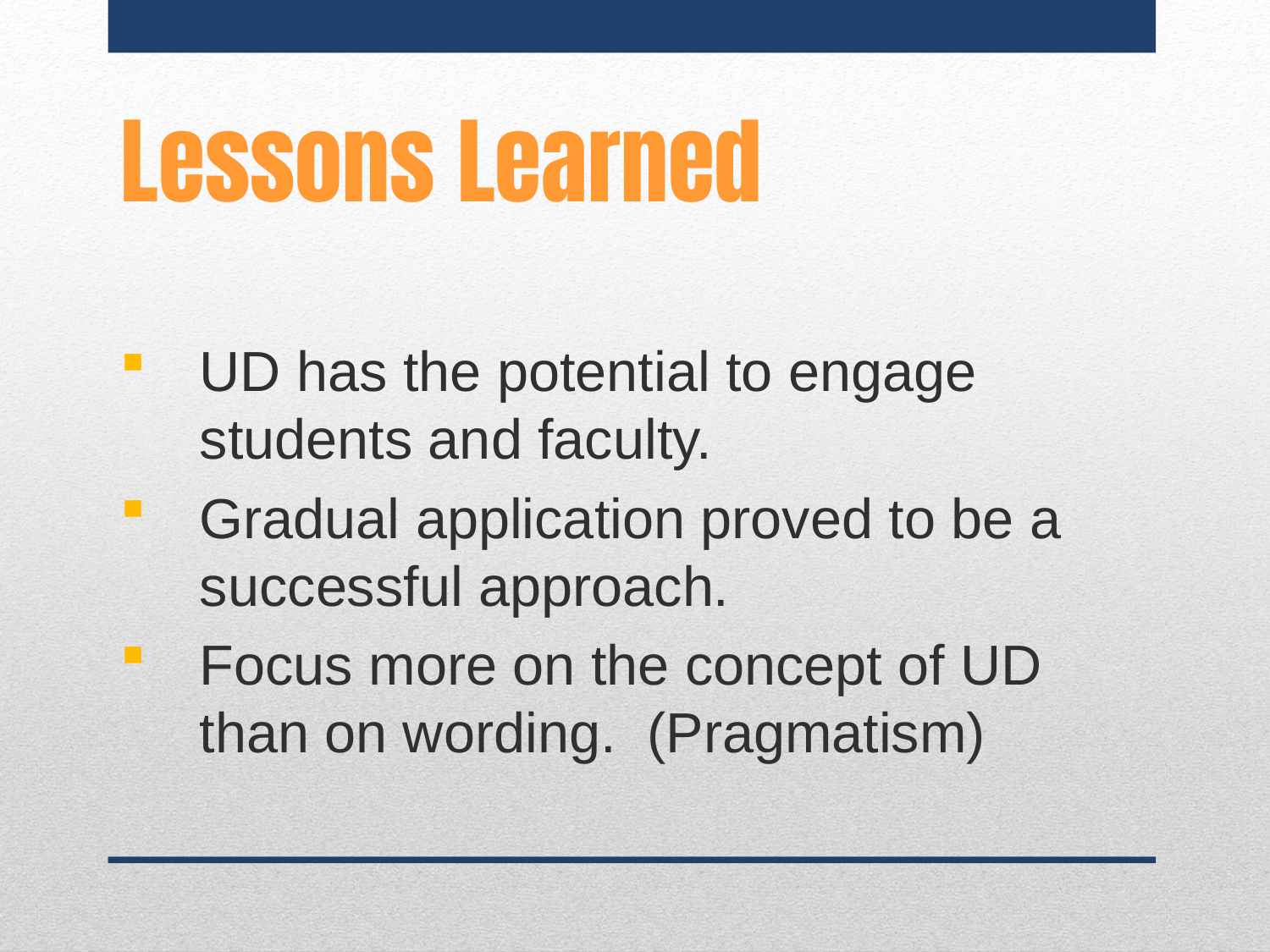

# Lessons Learned
UD has the potential to engage students and faculty.
Gradual application proved to be a successful approach.
Focus more on the concept of UD than on wording.  (Pragmatism)